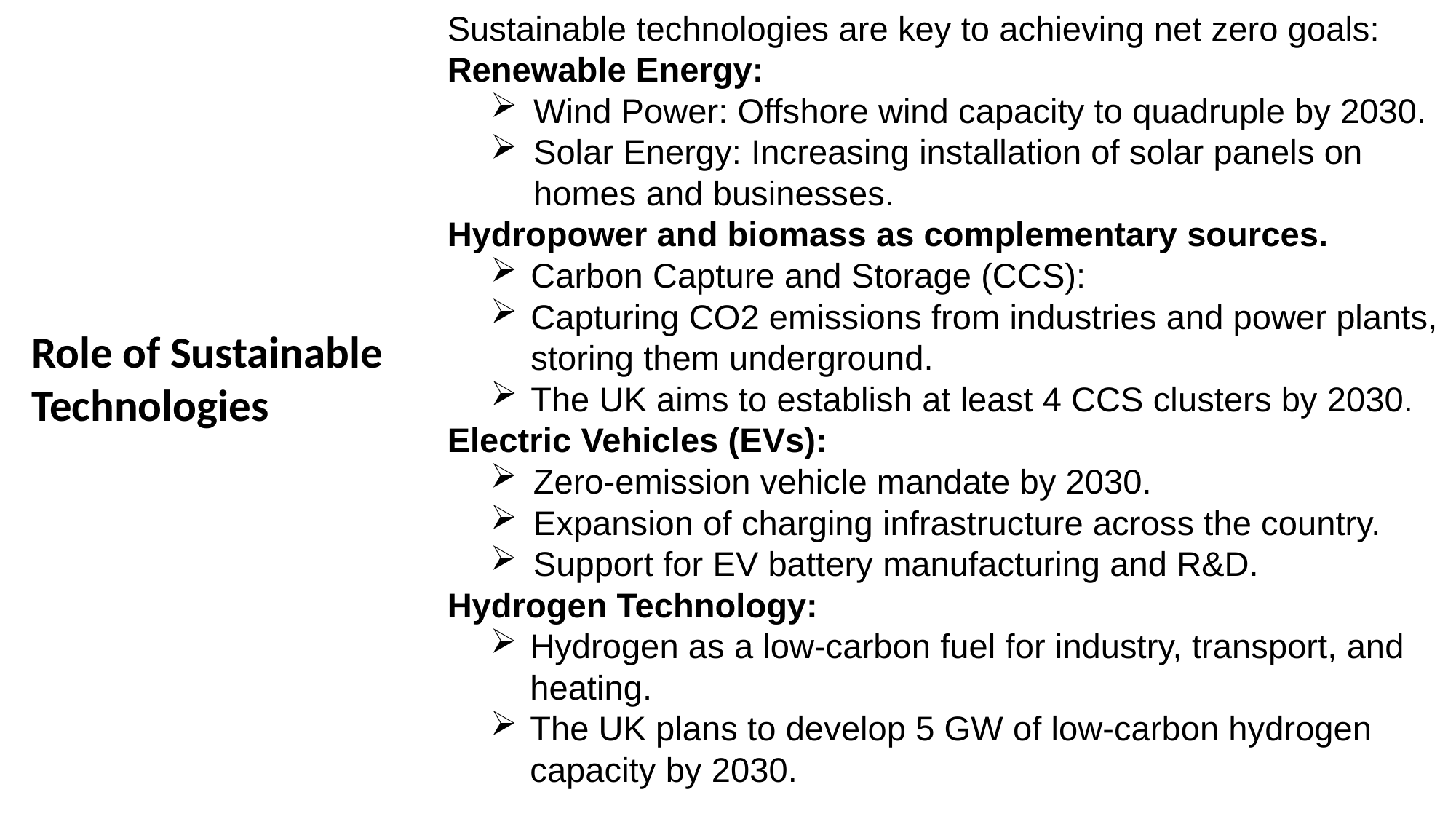

Sustainable technologies are key to achieving net zero goals:
Renewable Energy:
Wind Power: Offshore wind capacity to quadruple by 2030.
Solar Energy: Increasing installation of solar panels on homes and businesses.
Hydropower and biomass as complementary sources.
Carbon Capture and Storage (CCS):
Capturing CO2 emissions from industries and power plants, storing them underground.
The UK aims to establish at least 4 CCS clusters by 2030.
Electric Vehicles (EVs):
Zero-emission vehicle mandate by 2030.
Expansion of charging infrastructure across the country.
Support for EV battery manufacturing and R&D.
Hydrogen Technology:
Hydrogen as a low-carbon fuel for industry, transport, and heating.
The UK plans to develop 5 GW of low-carbon hydrogen capacity by 2030.
Role of Sustainable Technologies